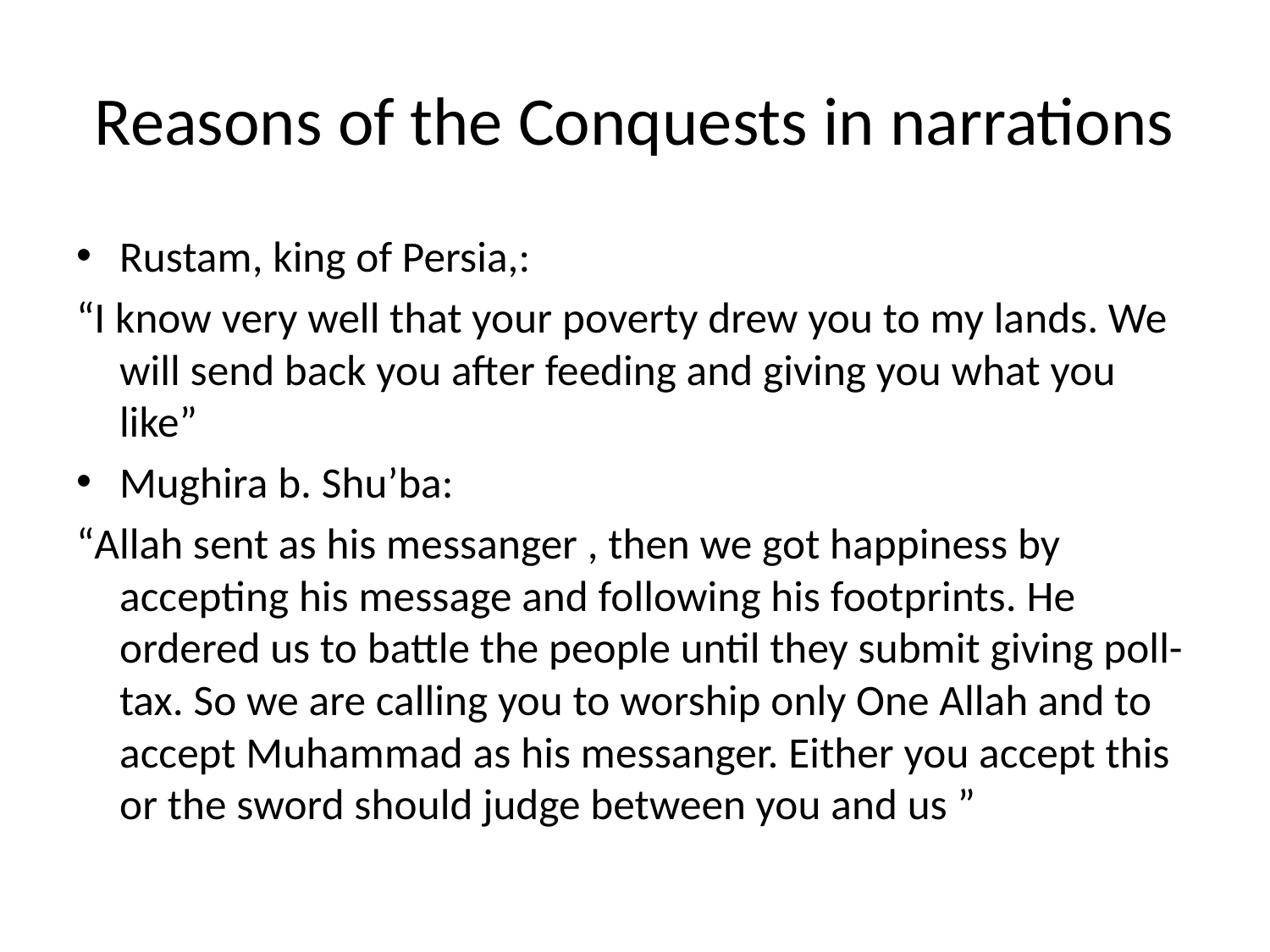

# Reasons of the Conquests in narrations
Rustam, king of Persia,:
“I know very well that your poverty drew you to my lands. We will send back you after feeding and giving you what you like”
Mughira b. Shu’ba:
“Allah sent as his messanger , then we got happiness by accepting his message and following his footprints. He ordered us to battle the people until they submit giving poll-tax. So we are calling you to worship only One Allah and to accept Muhammad as his messanger. Either you accept this or the sword should judge between you and us ”